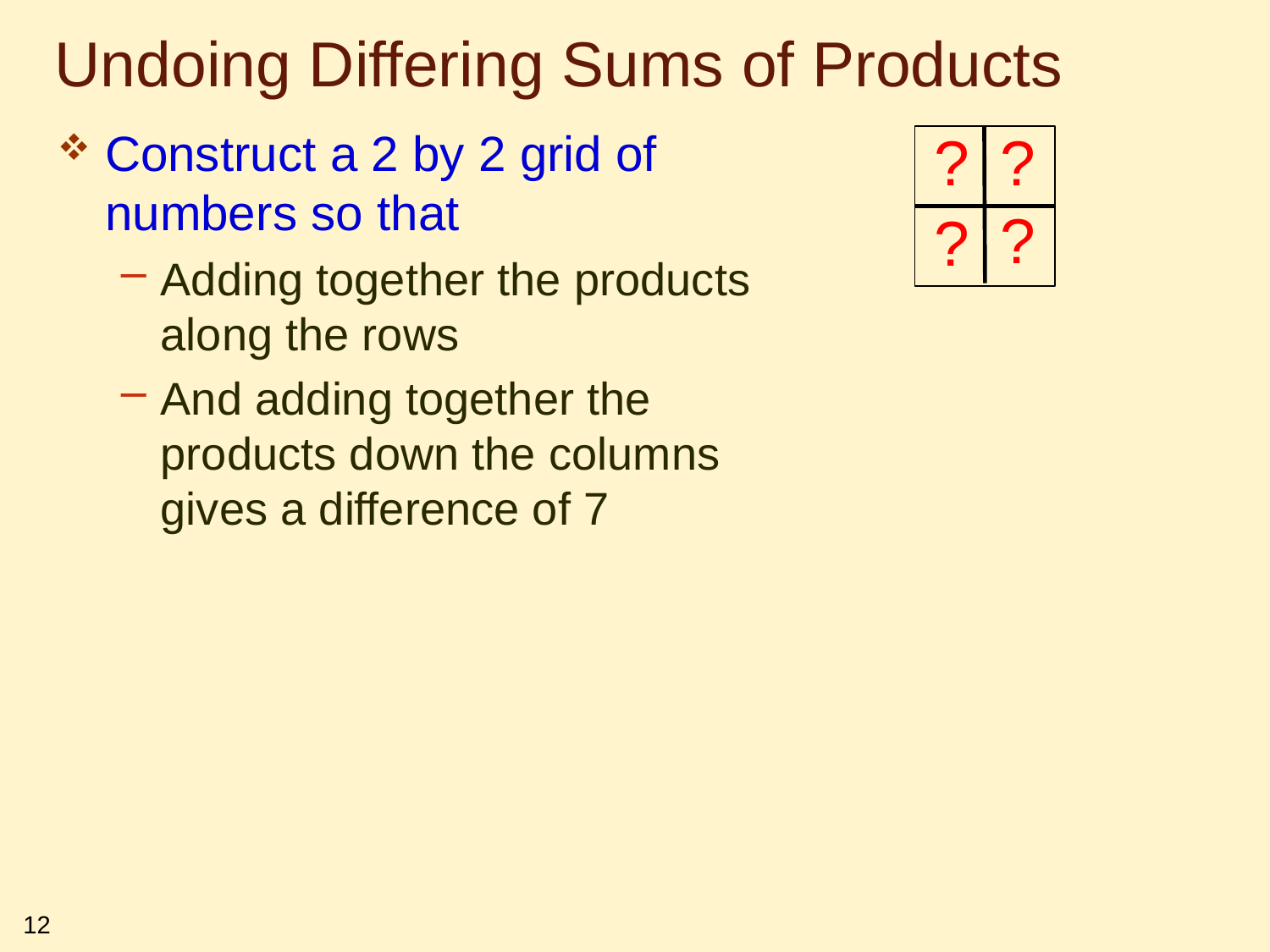

# Undoing Differing Sums of Products
?
?
Construct a 2 by 2 grid of numbers so that
Adding together the products along the rows
And adding together the products down the columns gives a difference of 7

?
?